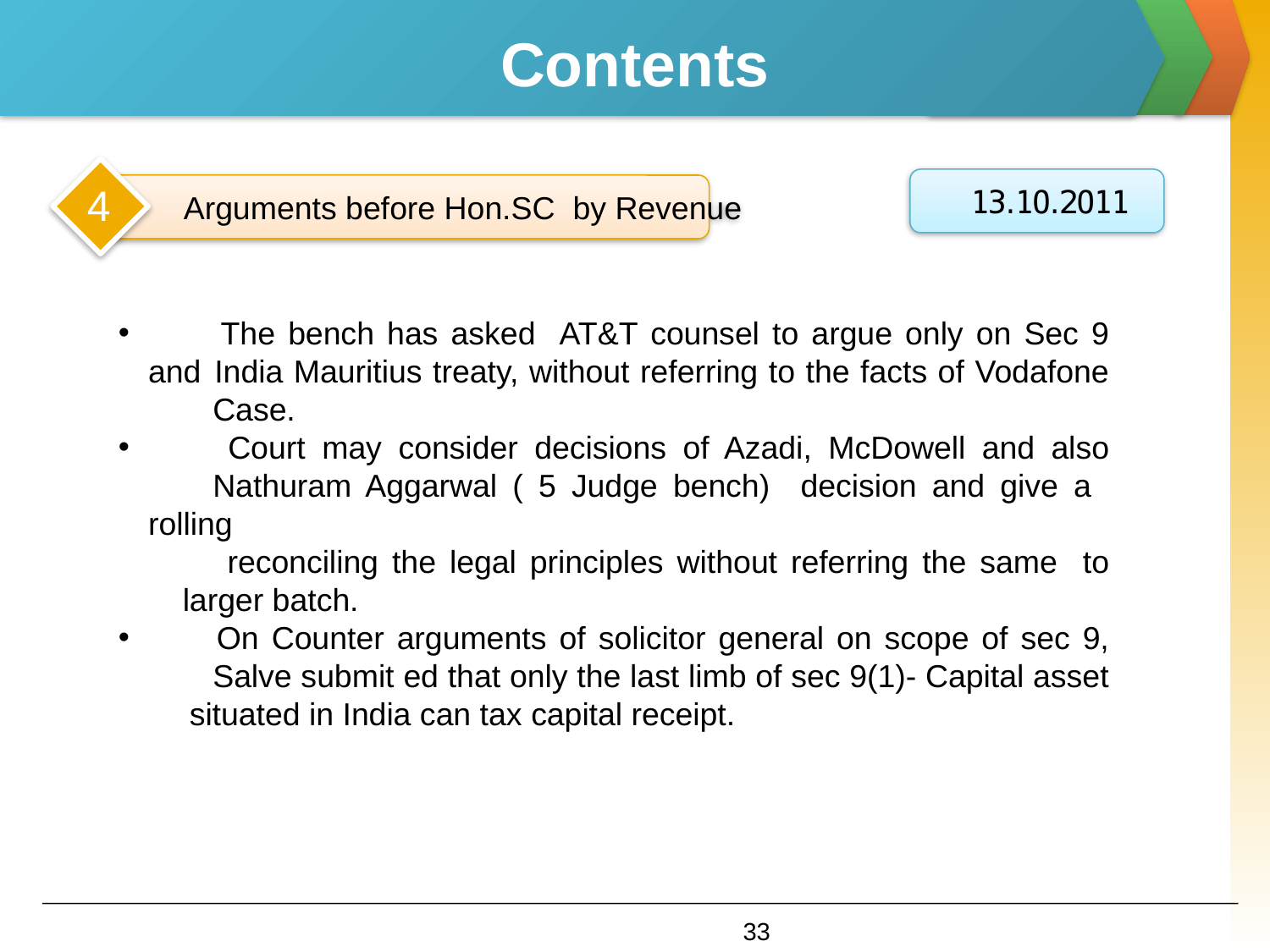

# Contents

   13.10.2011
4
       Arguments before Hon.SC  by Revenue
  	The bench has asked  AT&T counsel to argue only on Sec 9 and 	India Mauritius treaty, without referring to the facts of Vodafone 	Case.
  	Court may consider decisions of Azadi, McDowell and also 	Nathuram Aggarwal ( 5 Judge bench)  decision and give a 	rolling
        reconciling the legal principles without referring the same 	to 	larger batch.
 	On Counter arguments of solicitor general on scope of sec 9, 	Salve submit ed that only the last limb of sec 9(1)- Capital asset
        situated in India can tax capital receipt.

4
33